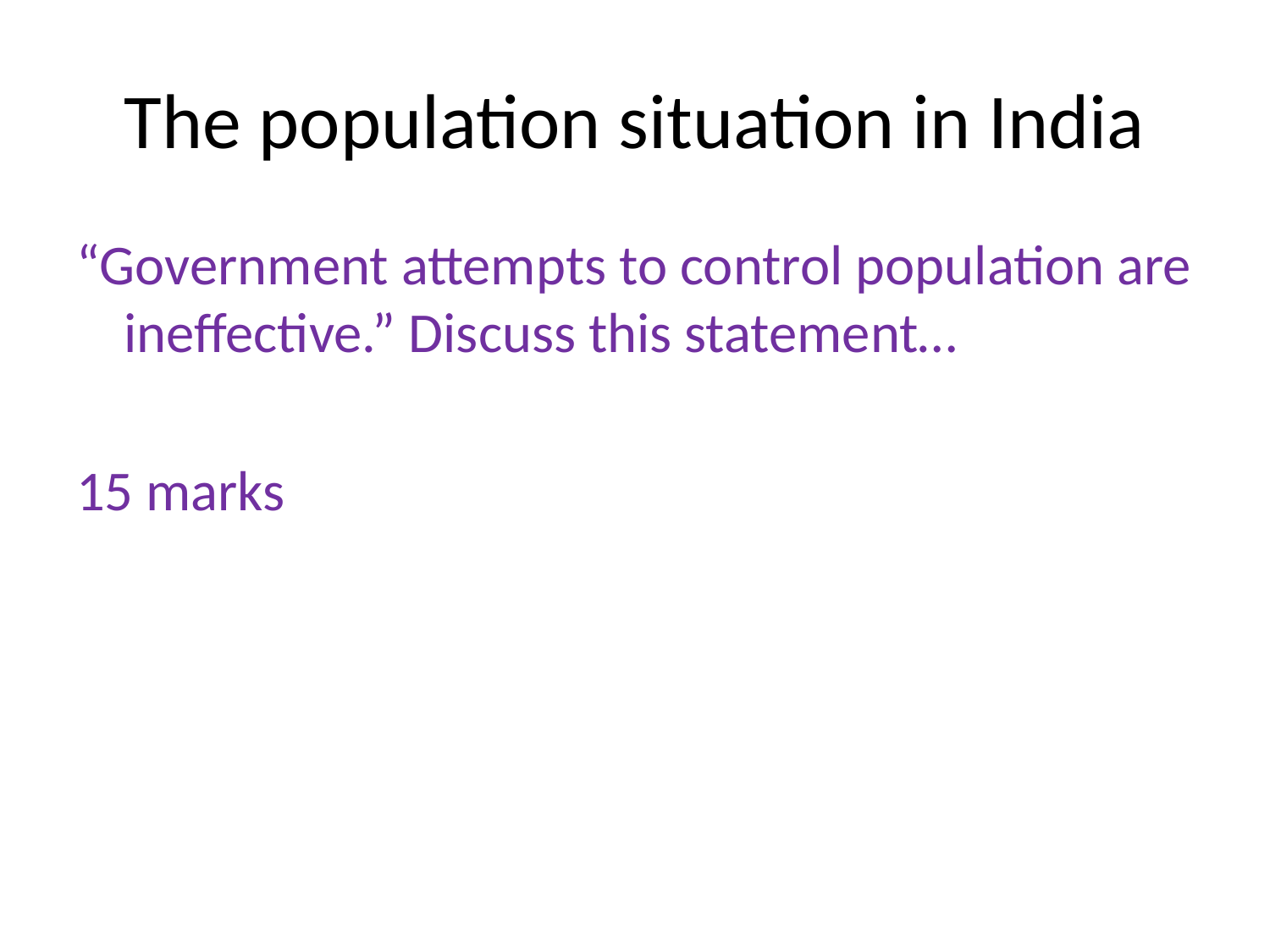

# The population situation in India
“Government attempts to control population are ineffective.” Discuss this statement…

15 marks